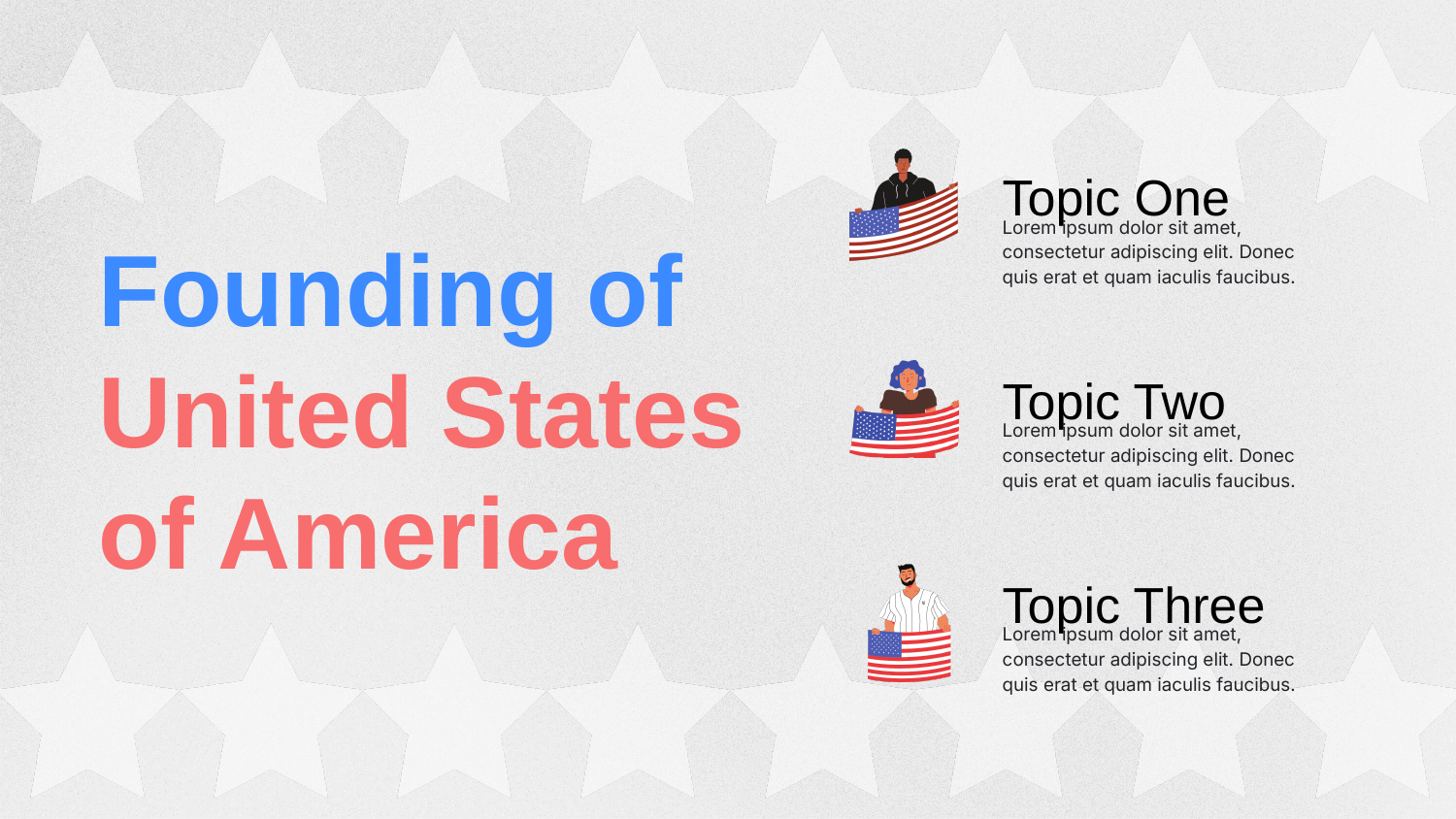

Topic One

Lorem ipsum dolor sit amet, consectetur adipiscing elit. Donec quis erat et quam iaculis faucibus.
Founding of
United States
of America
Topic Two

Lorem ipsum dolor sit amet, consectetur adipiscing elit. Donec quis erat et quam iaculis faucibus.
Topic Three

Lorem ipsum dolor sit amet, consectetur adipiscing elit. Donec quis erat et quam iaculis faucibus.